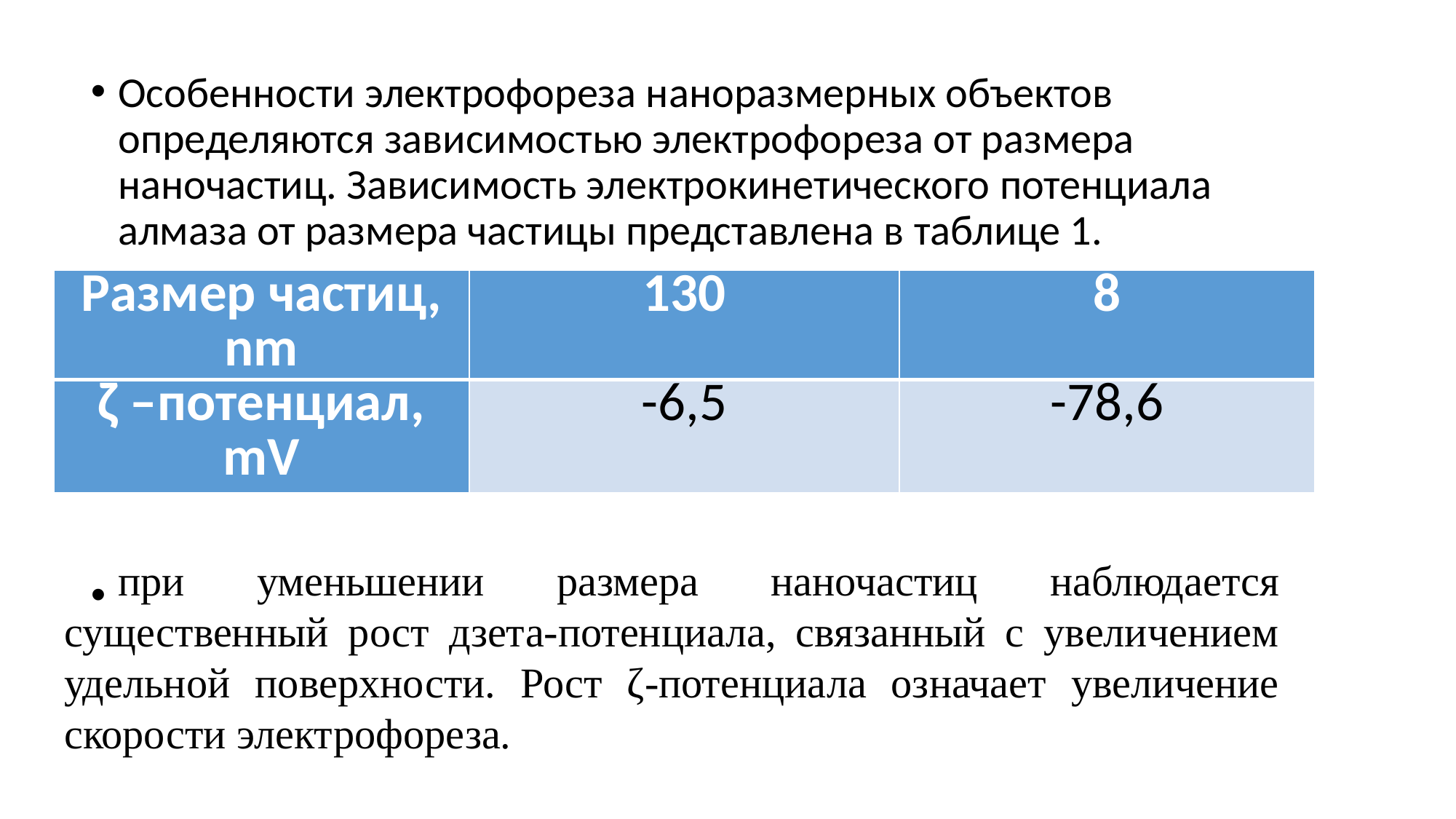

Особенности электрофореза наноразмерных объектов определяются зависимостью электрофореза от размера наночастиц. Зависимость электрокинетического потенциала алмаза от размера частицы представлена в таблице 1.

| Размер частиц, nm | 130 | 8 |
| --- | --- | --- |
| ζ –потенциал, mV | -6,5 | -78,6 |
при уменьшении размера наночастиц наблюдается существенный рост дзета-потенциала, связанный с увеличением удельной поверхности. Рост ζ-потенциала означает увеличение скорости электрофореза.